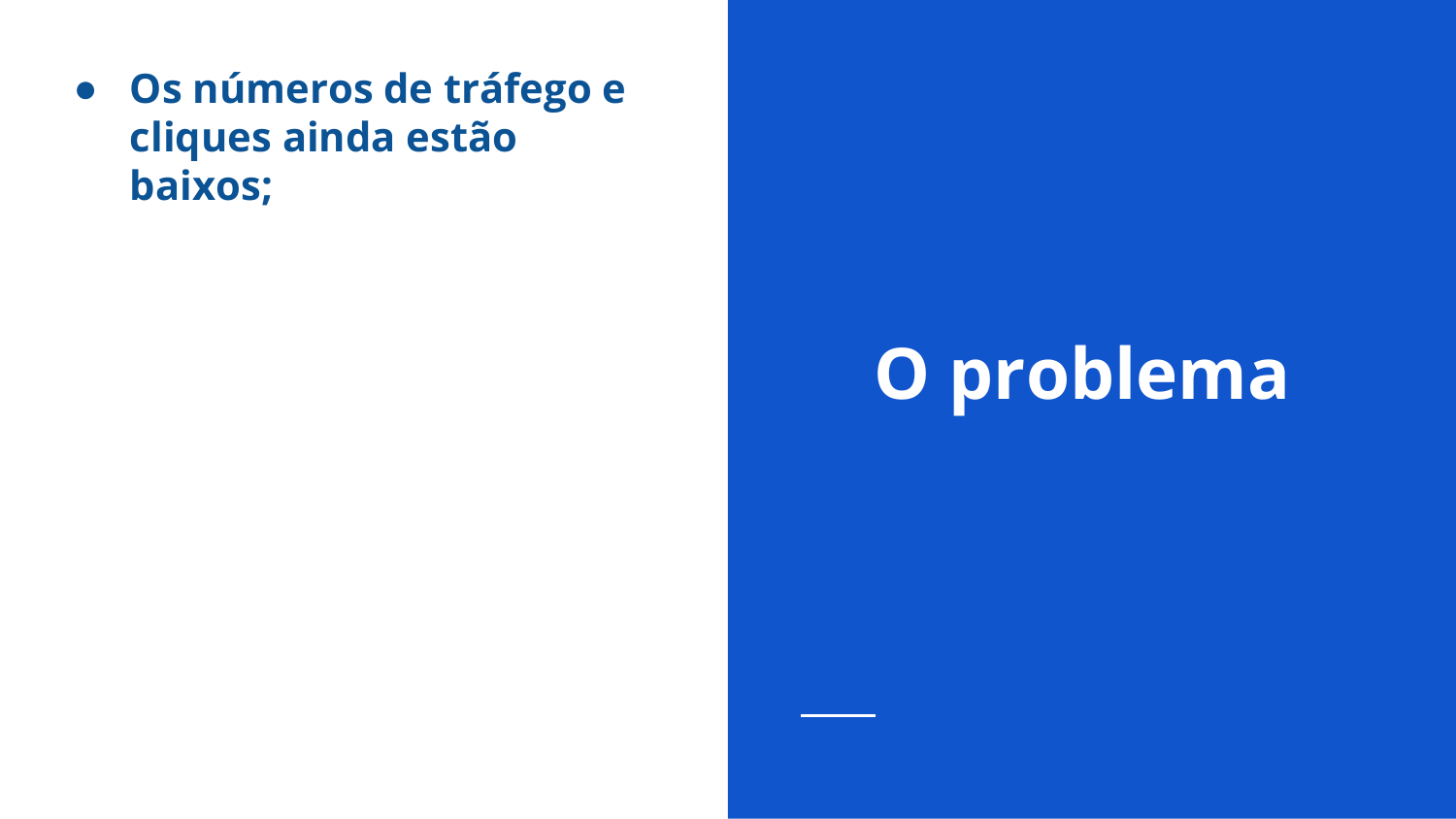

Os números de tráfego e cliques ainda estão baixos;

# O problema